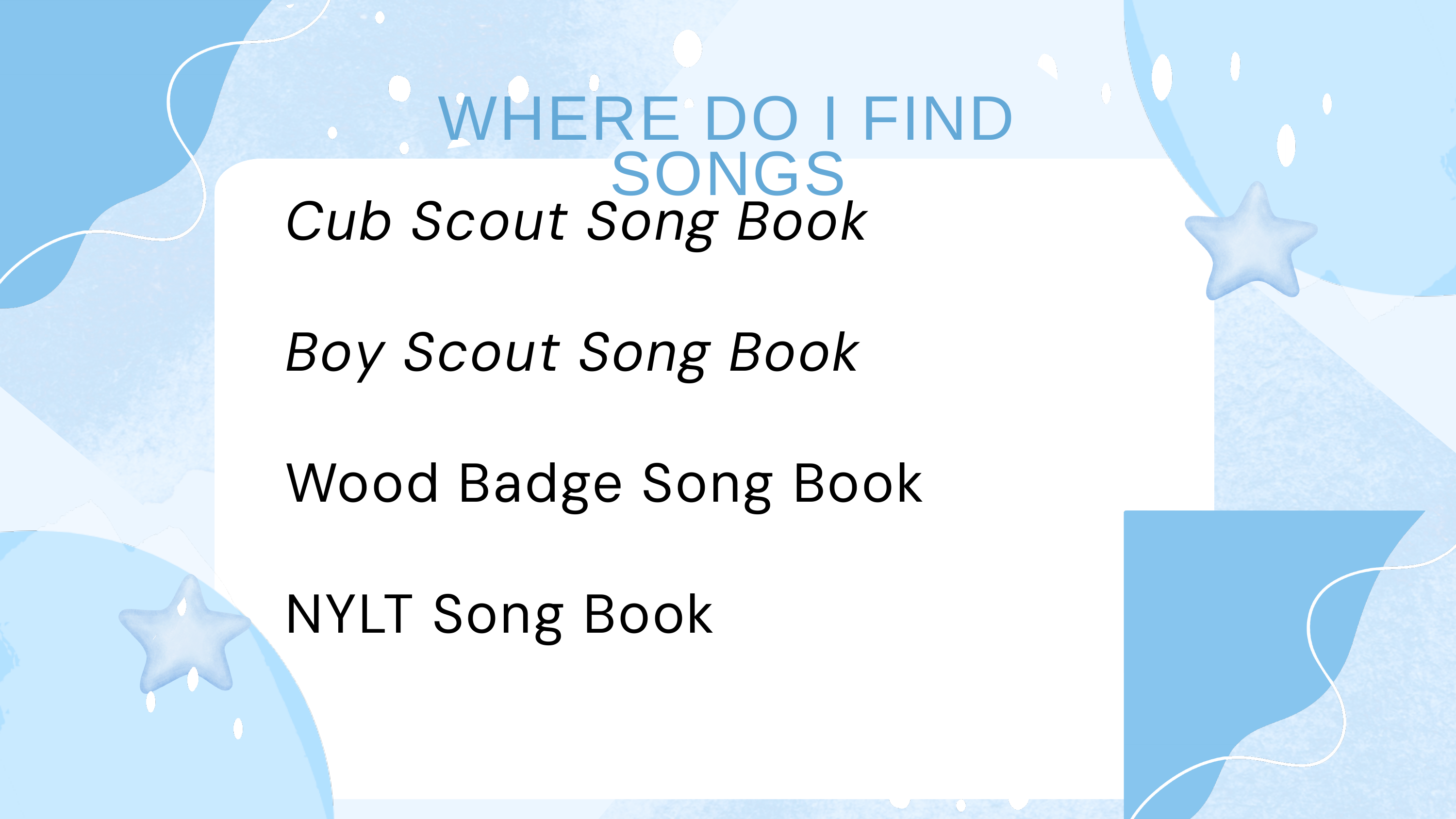

WHERE DO I FIND SONGS

Cub Scout Song Book

Boy Scout Song Book

Wood Badge Song Book

NYLT Song Book